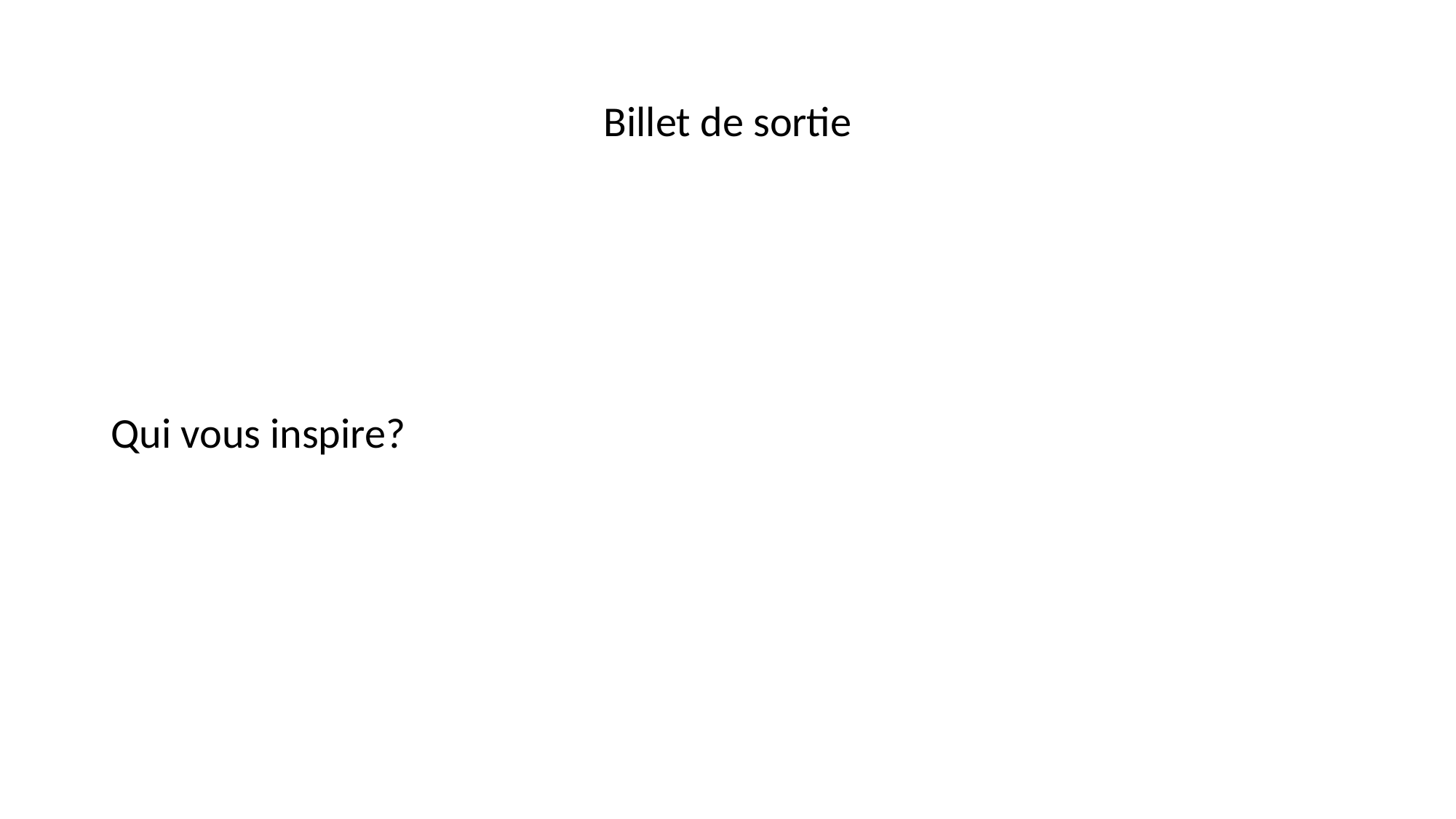

# Billet de sortie

Qui vous inspire?